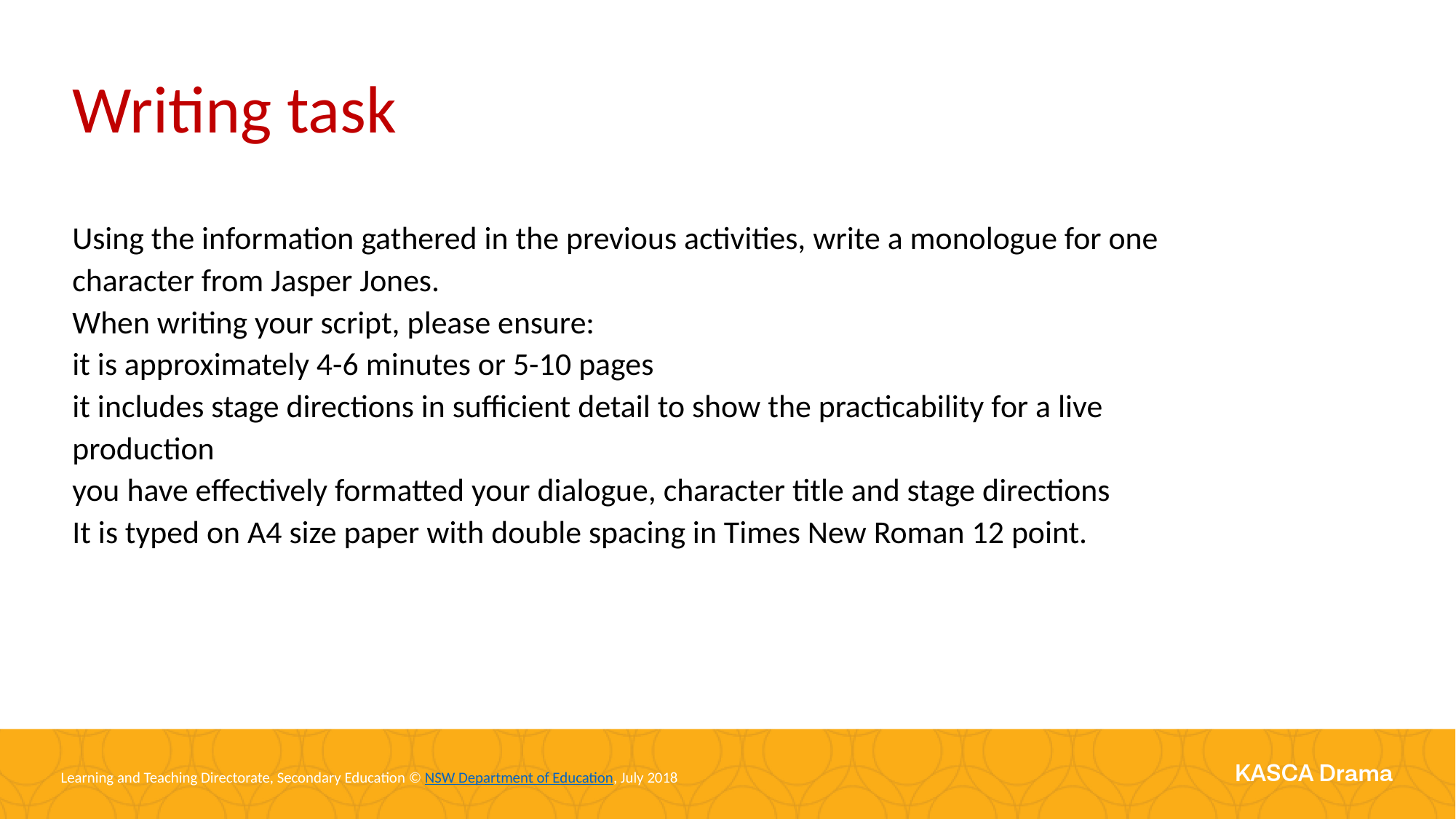

Writing task
Using the information gathered in the previous activities, write a monologue for one character from Jasper Jones.
When writing your script, please ensure:
it is approximately 4-6 minutes or 5-10 pages
it includes stage directions in sufficient detail to show the practicability for a live production
you have effectively formatted your dialogue, character title and stage directions
It is typed on A4 size paper with double spacing in Times New Roman 12 point.